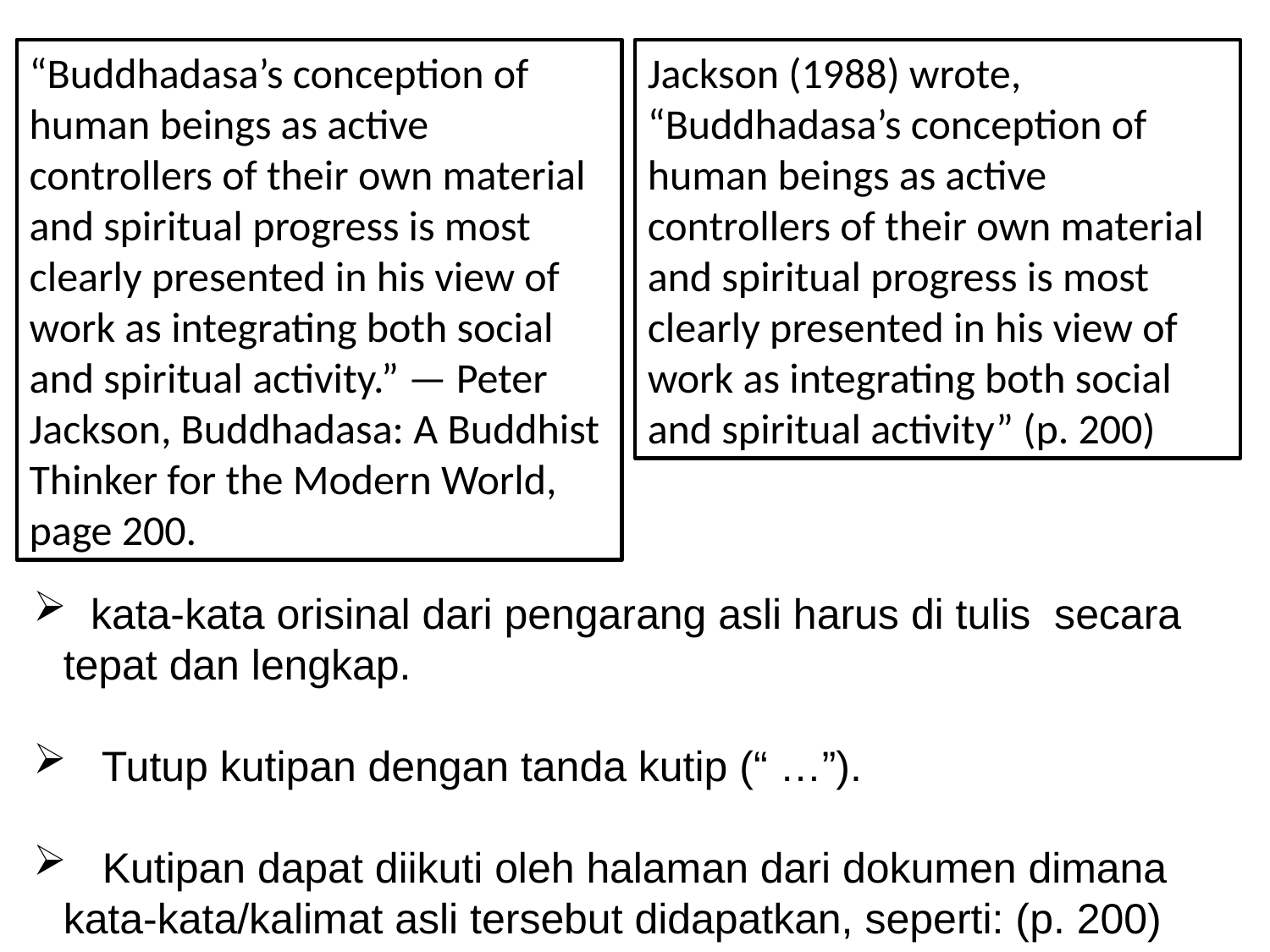

“Buddhadasa’s conception of human beings as active controllers of their own material and spiritual progress is most clearly presented in his view of work as integrating both social and spiritual activity.” — Peter Jackson, Buddhadasa: A Buddhist Thinker for the Modern World, page 200.
Jackson (1988) wrote, “Buddhadasa’s conception of  human beings as active controllers of their own material and spiritual progress is most clearly presented in his view of work as integrating both social and spiritual activity” (p. 200)
  kata-kata orisinal dari pengarang asli harus di tulis  secara tepat dan lengkap.

   Tutup kutipan dengan tanda kutip (“ …”).

   Kutipan dapat diikuti oleh halaman dari dokumen dimana kata-kata/kalimat asli tersebut didapatkan, seperti: (p. 200)